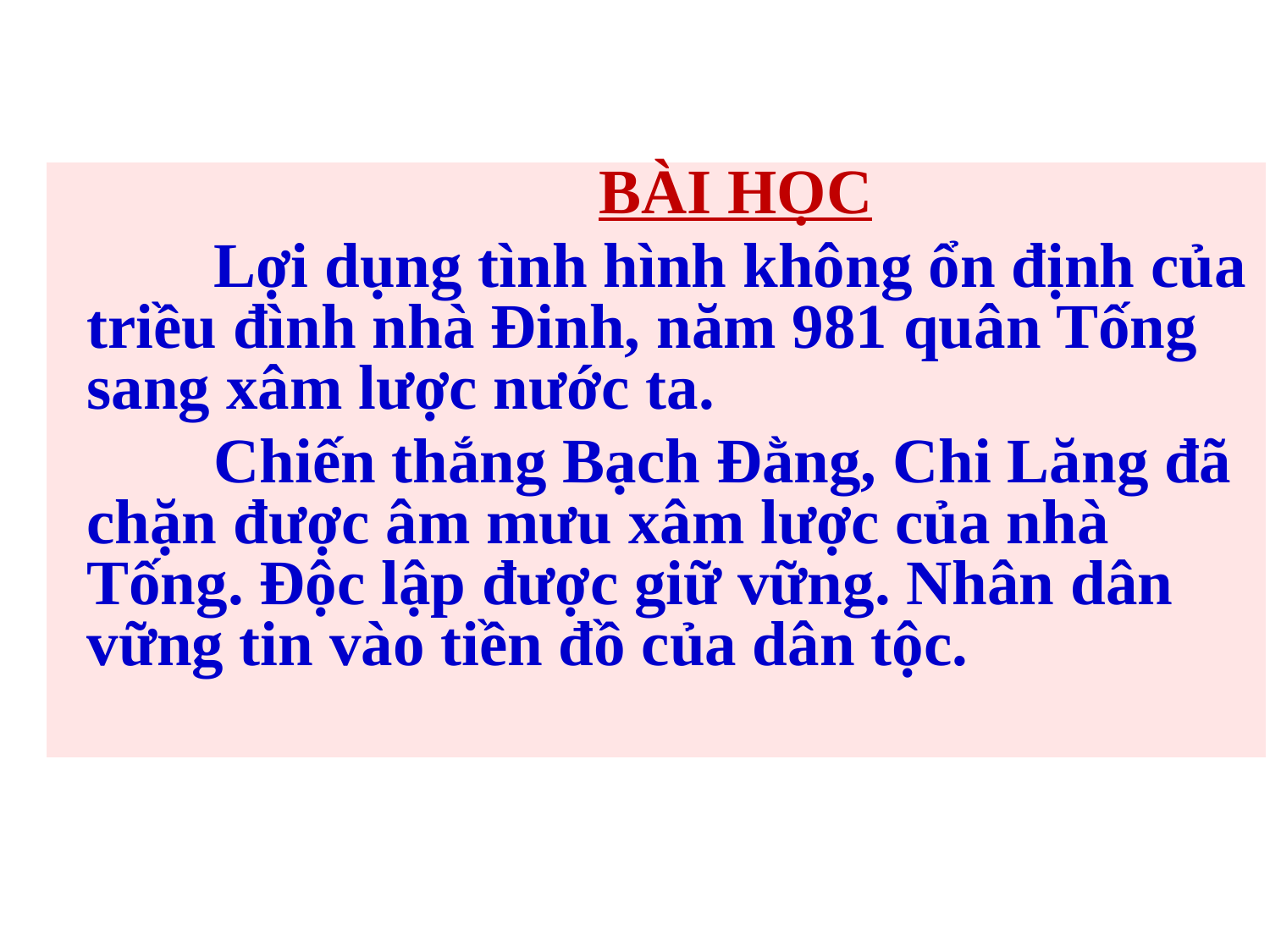

BÀI HỌC
		Lợi dụng tình hình không ổn định của triều đình nhà Đinh, năm 981 quân Tống sang xâm lược nước ta.
		Chiến thắng Bạch Đằng, Chi Lăng đã chặn được âm mưu xâm lược của nhà Tống. Độc lập được giữ vững. Nhân dân vững tin vào tiền đồ của dân tộc.